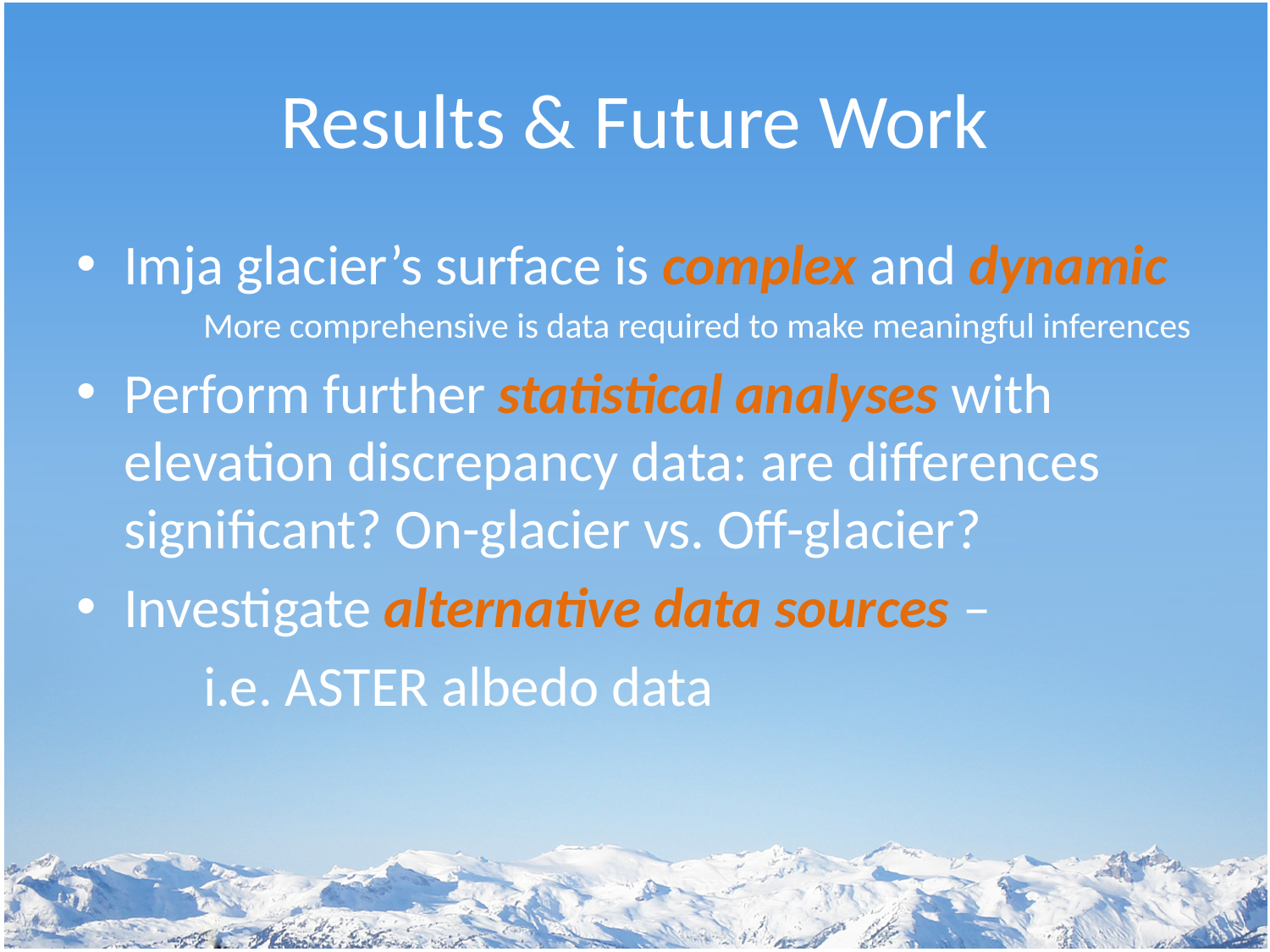

# Results & Future Work
Imja glacier’s surface is complex and dynamic
	More comprehensive is data required to make meaningful inferences
Perform further statistical analyses with elevation discrepancy data: are differences significant? On-glacier vs. Off-glacier?
Investigate alternative data sources –
	i.e. ASTER albedo data